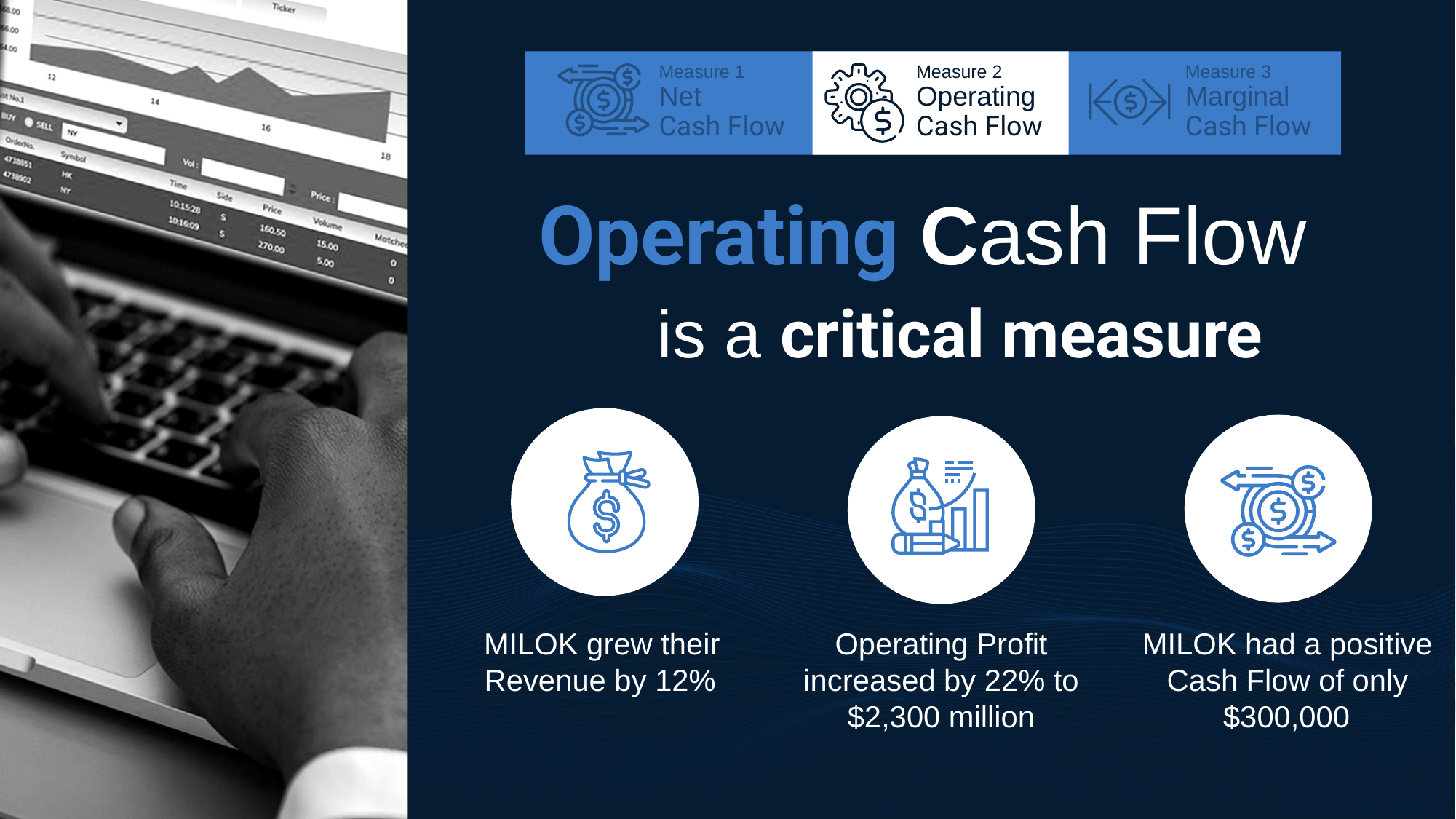

Measure 1
Net
Cash Flow
Measure 2
Operating
Cash Flow
Measure 3
Marginal
Cash Flow

Operating Cash Flow
is a critical measure

MILOK grew their Revenue by 12%
Operating Profit
increased by 22% to
$2,300 million
MILOK had a positive Cash Flow of only
$300,000